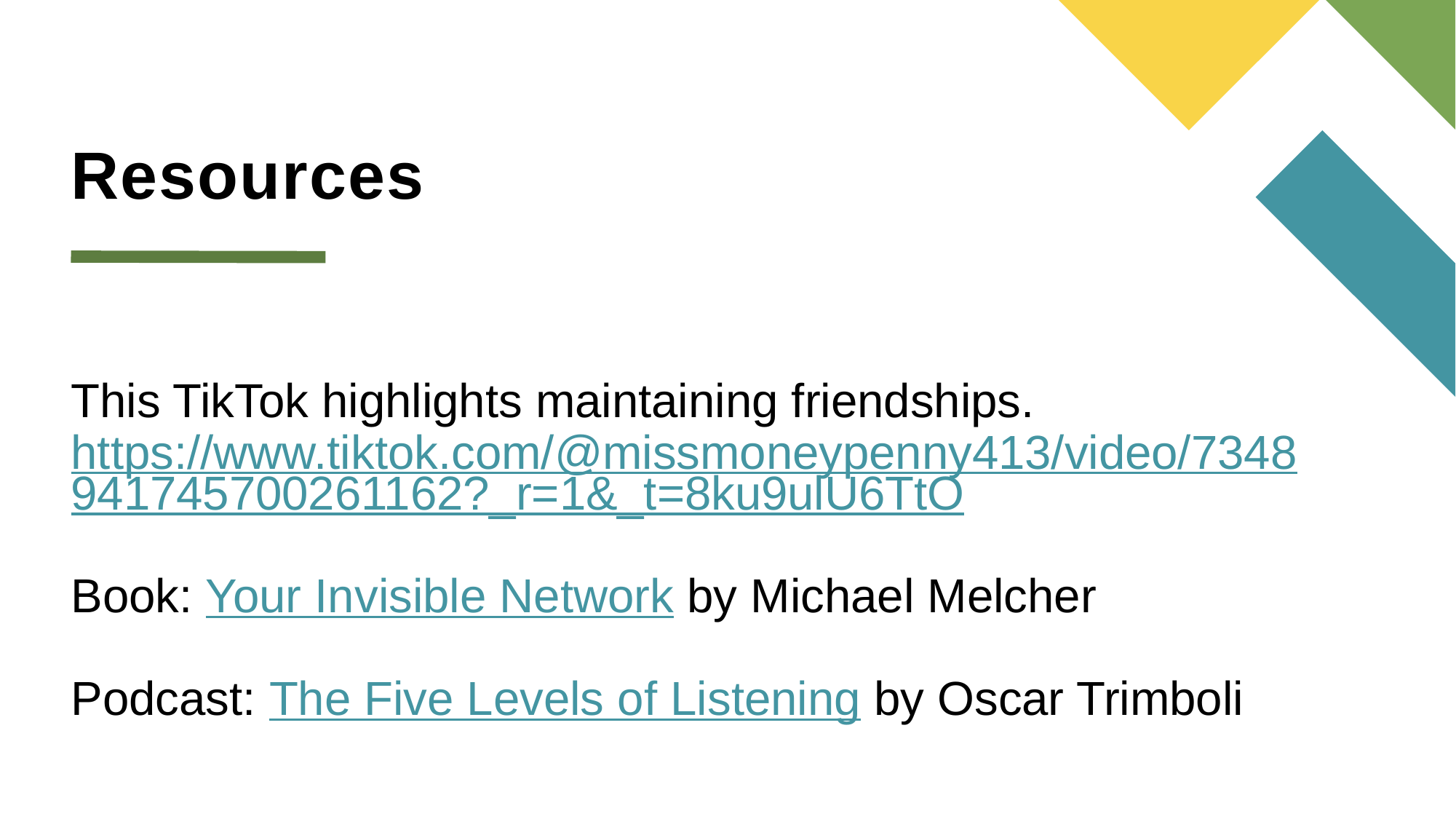

# Resources

This TikTok highlights maintaining friendships. https://www.tiktok.com/@missmoneypenny413/video/7348941745700261162?_r=1&_t=8ku9ulU6TtO

Book: Your Invisible Network by Michael Melcher

Podcast: The Five Levels of Listening by Oscar Trimboli